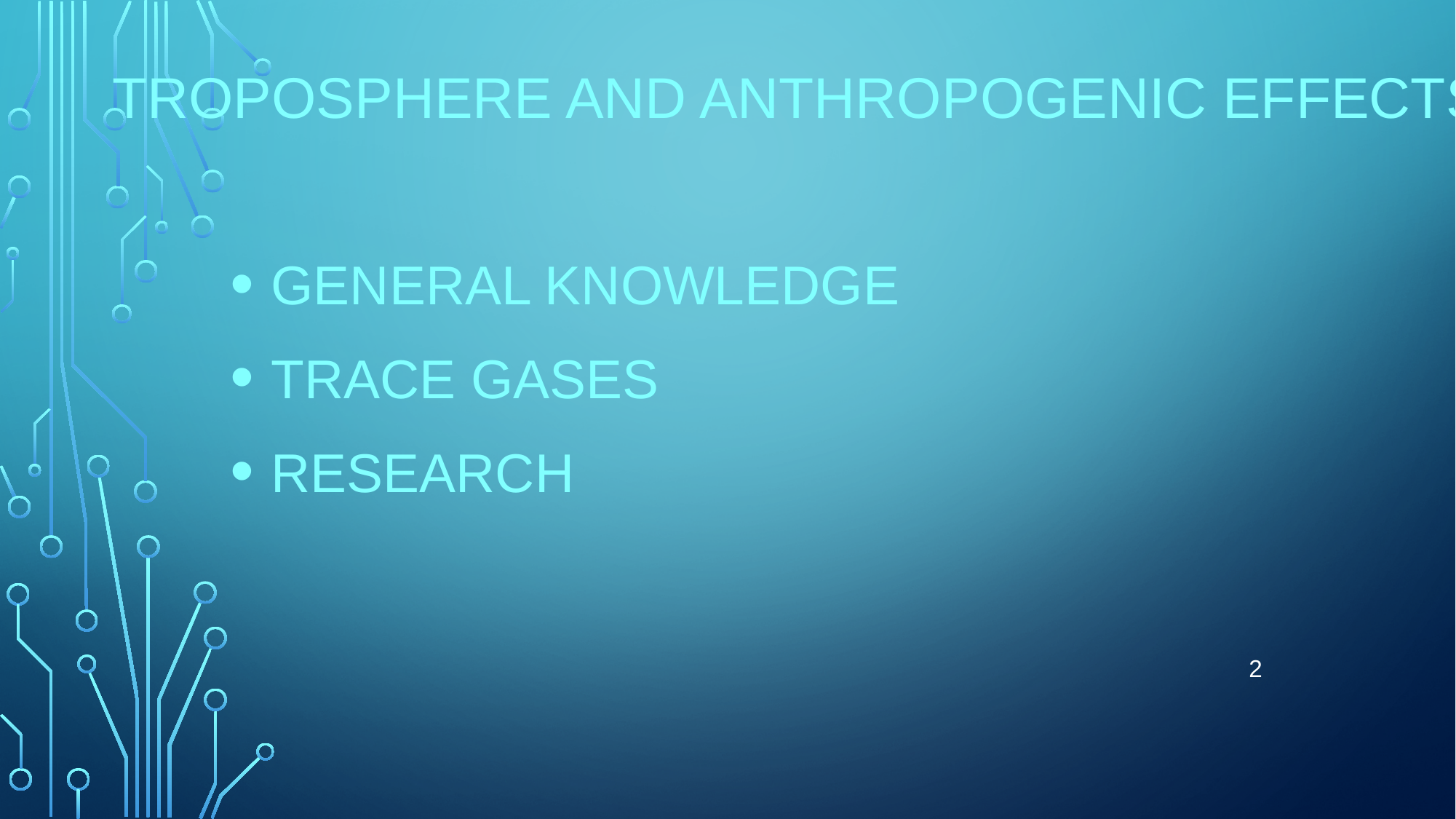

# tROPOSPhERe AND anthropogenic eFFECTS
General knowledge
Trace gases
research
2